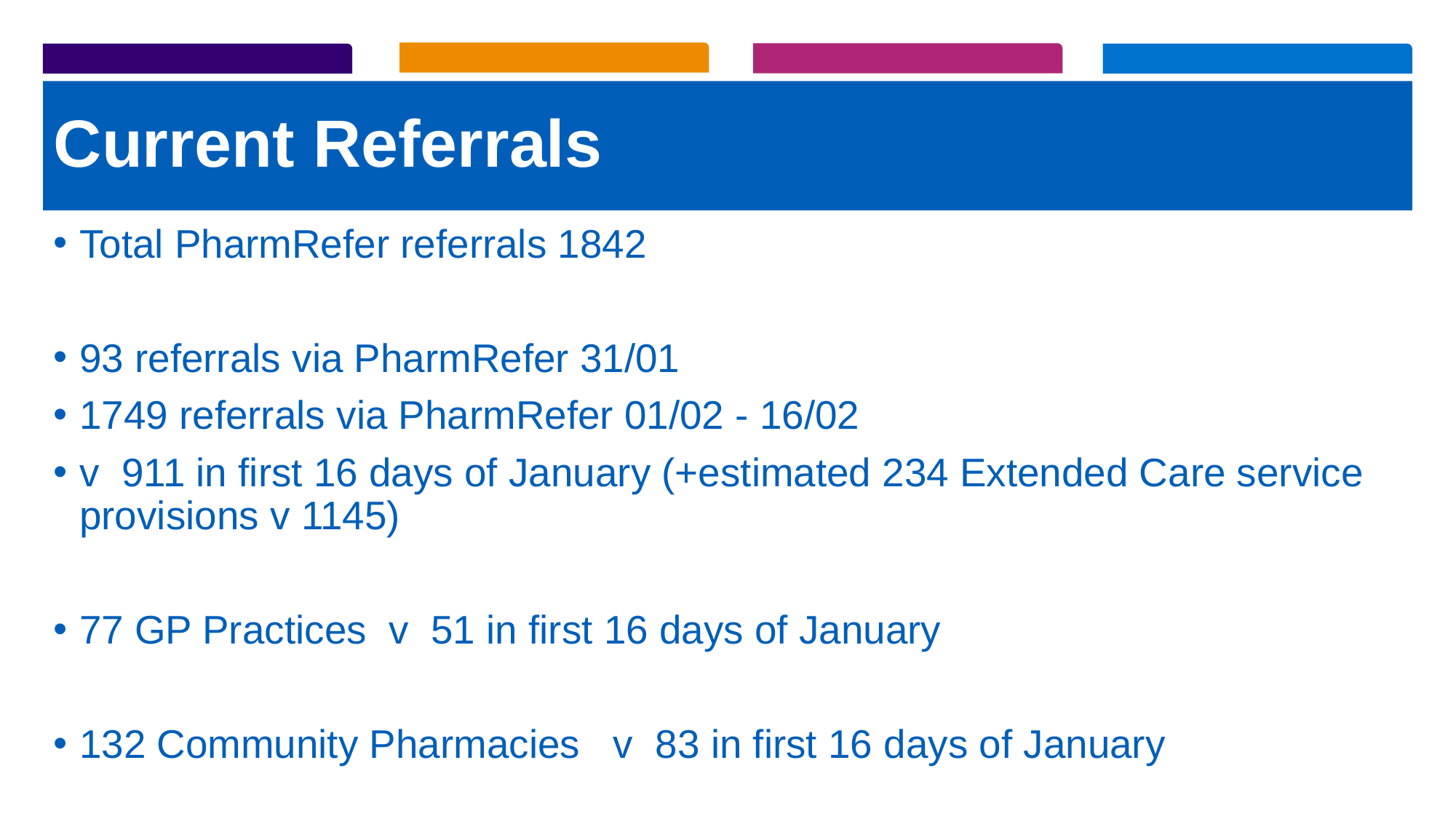

# Current Referrals
Total PharmRefer referrals 1842

93 referrals via PharmRefer 31/01
1749 referrals via PharmRefer 01/02 - 16/02
v  911 in first 16 days of January (+estimated 234 Extended Care service provisions v 1145)

77 GP Practices  v  51 in first 16 days of January

132 Community Pharmacies   v  83 in first 16 days of January